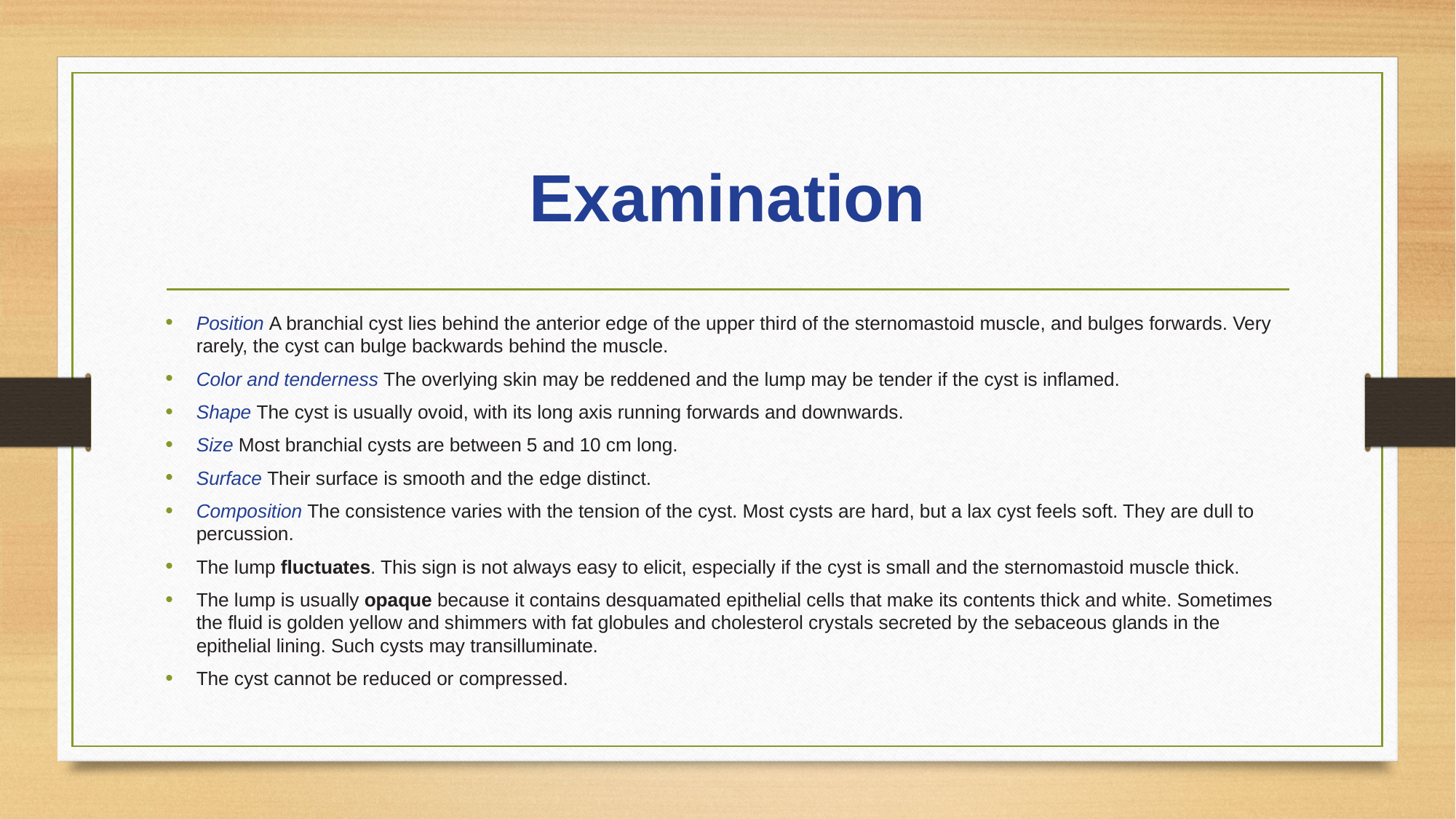

# Examination
Position A branchial cyst lies behind the anterior edge of the upper third of the sternomastoid muscle, and bulges forwards. Very rarely, the cyst can bulge backwards behind the muscle.
Color and tenderness The overlying skin may be reddened and the lump may be tender if the cyst is inflamed.
Shape The cyst is usually ovoid, with its long axis running forwards and downwards.
Size Most branchial cysts are between 5 and 10 cm long.
Surface Their surface is smooth and the edge distinct.
Composition The consistence varies with the tension of the cyst. Most cysts are hard, but a lax cyst feels soft. They are dull to percussion.
The lump fluctuates. This sign is not always easy to elicit, especially if the cyst is small and the sternomastoid muscle thick.
The lump is usually opaque because it contains desquamated epithelial cells that make its contents thick and white. Sometimes the fluid is golden yellow and shimmers with fat globules and cholesterol crystals secreted by the sebaceous glands in the epithelial lining. Such cysts may transilluminate.
The cyst cannot be reduced or compressed.